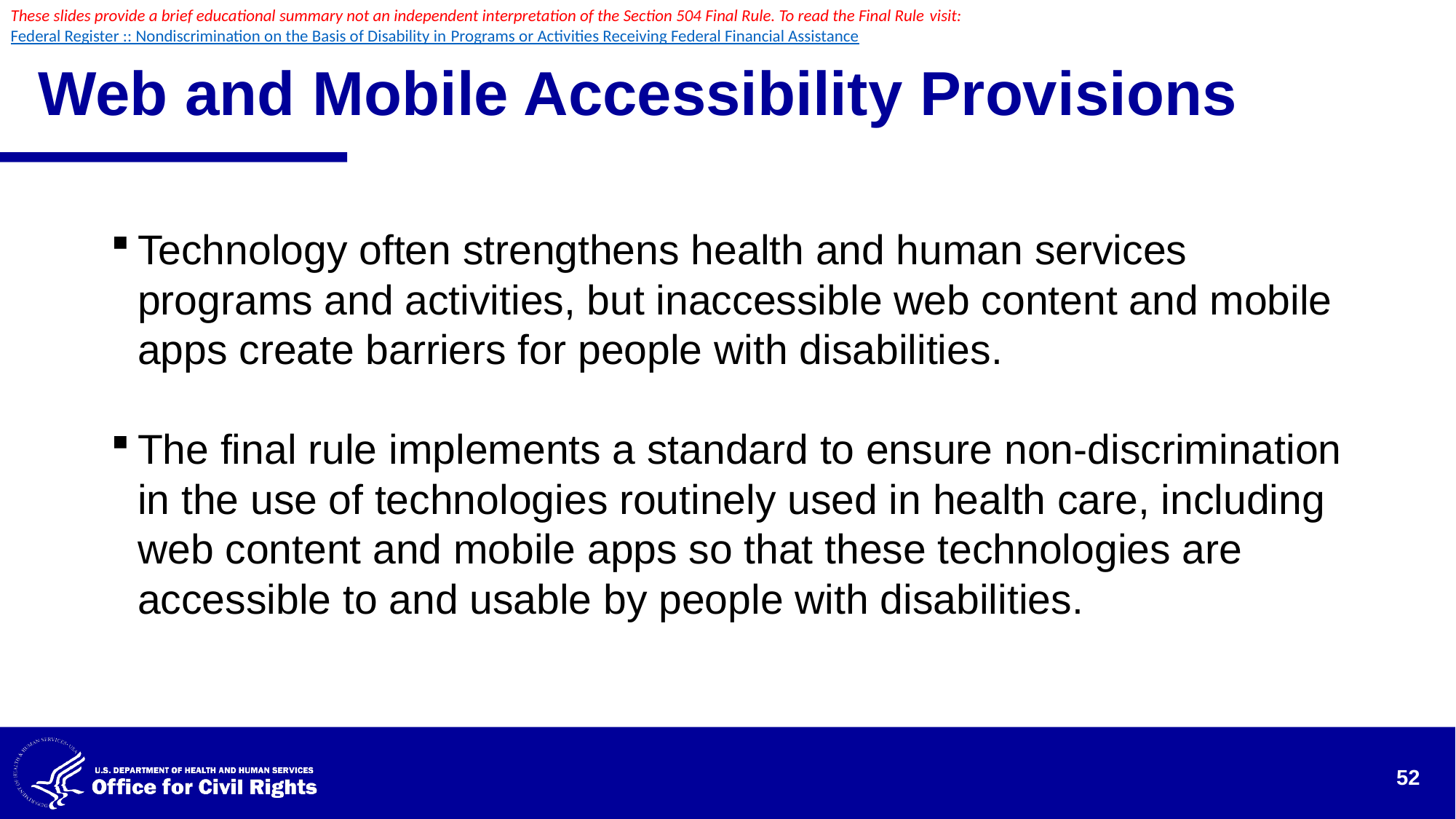

These slides provide a brief educational summary not an independent interpretation of the Section 504 Final Rule. To read the Final Rule visit: Federal Register :: Nondiscrimination on the Basis of Disability in Programs or Activities Receiving Federal Financial Assistance
# Web and Mobile Accessibility Provisions
Technology often strengthens health and human services programs and activities, but inaccessible web content and mobile apps create barriers for people with disabilities.

The final rule implements a standard to ensure non-discrimination in the use of technologies routinely used in health care, including web content and mobile apps so that these technologies are accessible to and usable by people with disabilities.